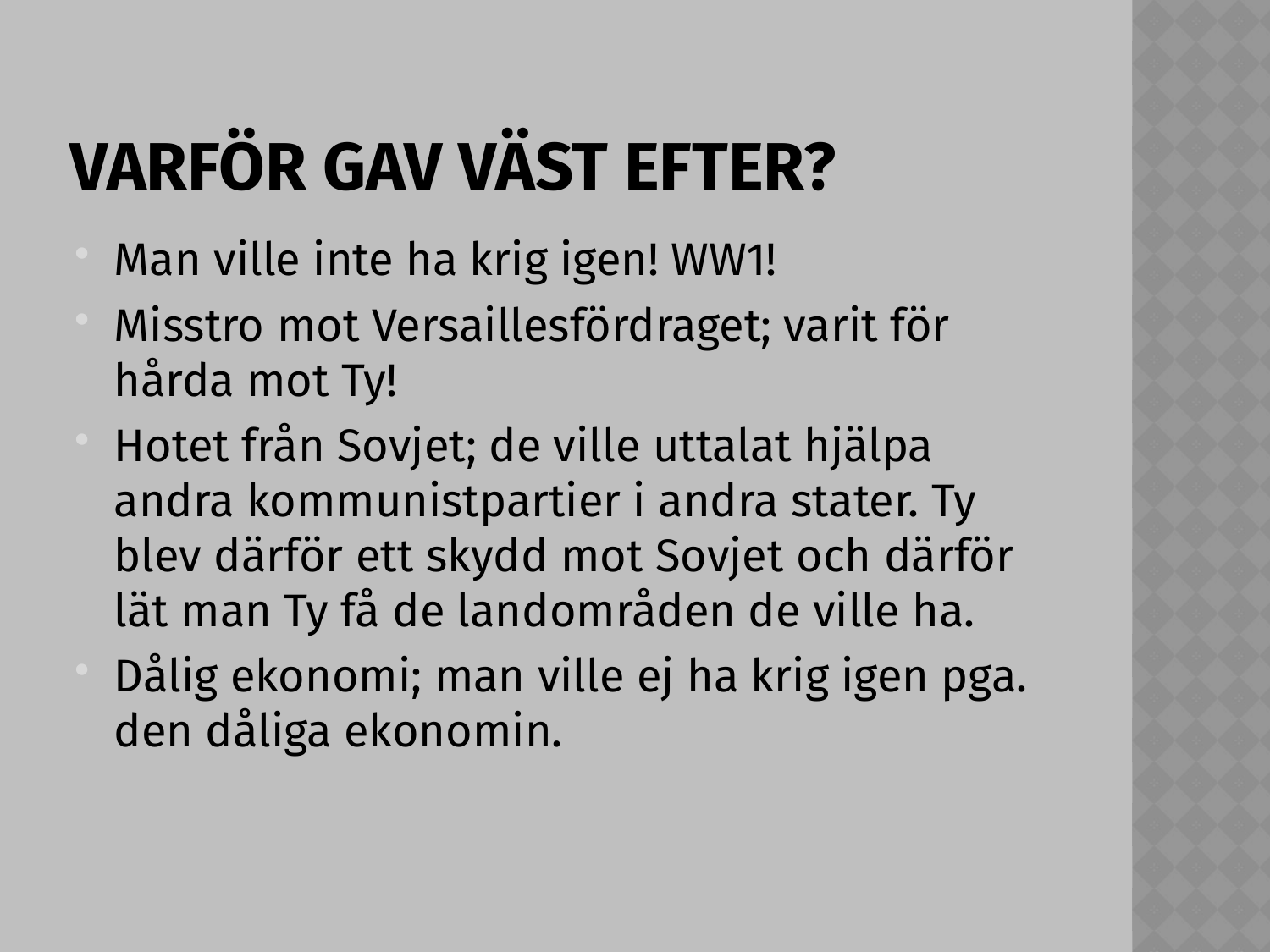

# Varför gav väst efter?
Man ville inte ha krig igen! WW1!
Misstro mot Versaillesfördraget; varit för hårda mot Ty!
Hotet från Sovjet; de ville uttalat hjälpa andra kommunistpartier i andra stater. Ty blev därför ett skydd mot Sovjet och därför lät man Ty få de landområden de ville ha.
Dålig ekonomi; man ville ej ha krig igen pga. den dåliga ekonomin.